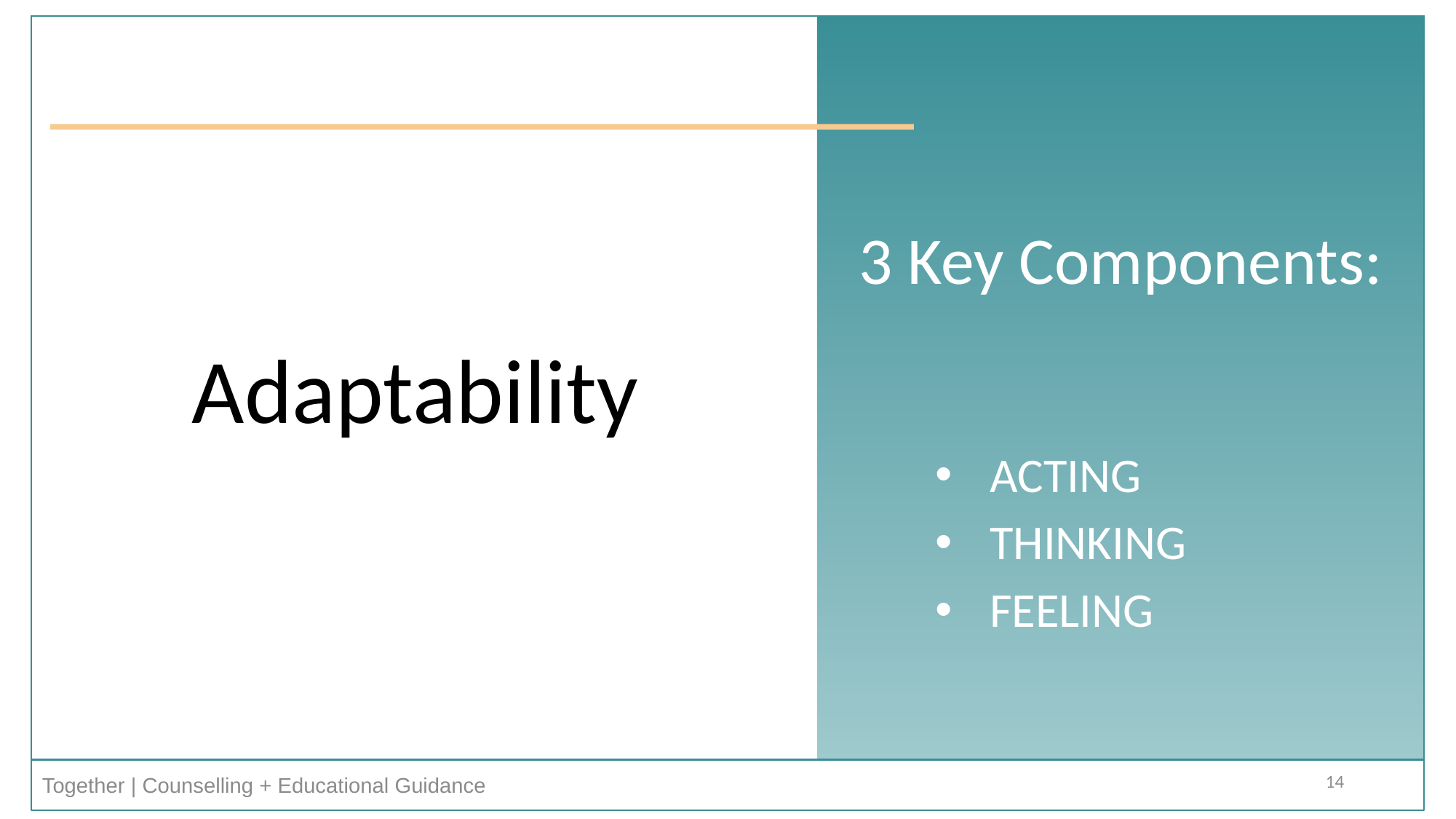

# 3 Key Components:
Adaptability
ACTING
THINKING
FEELING
Together | Counselling + Educational Guidance
14